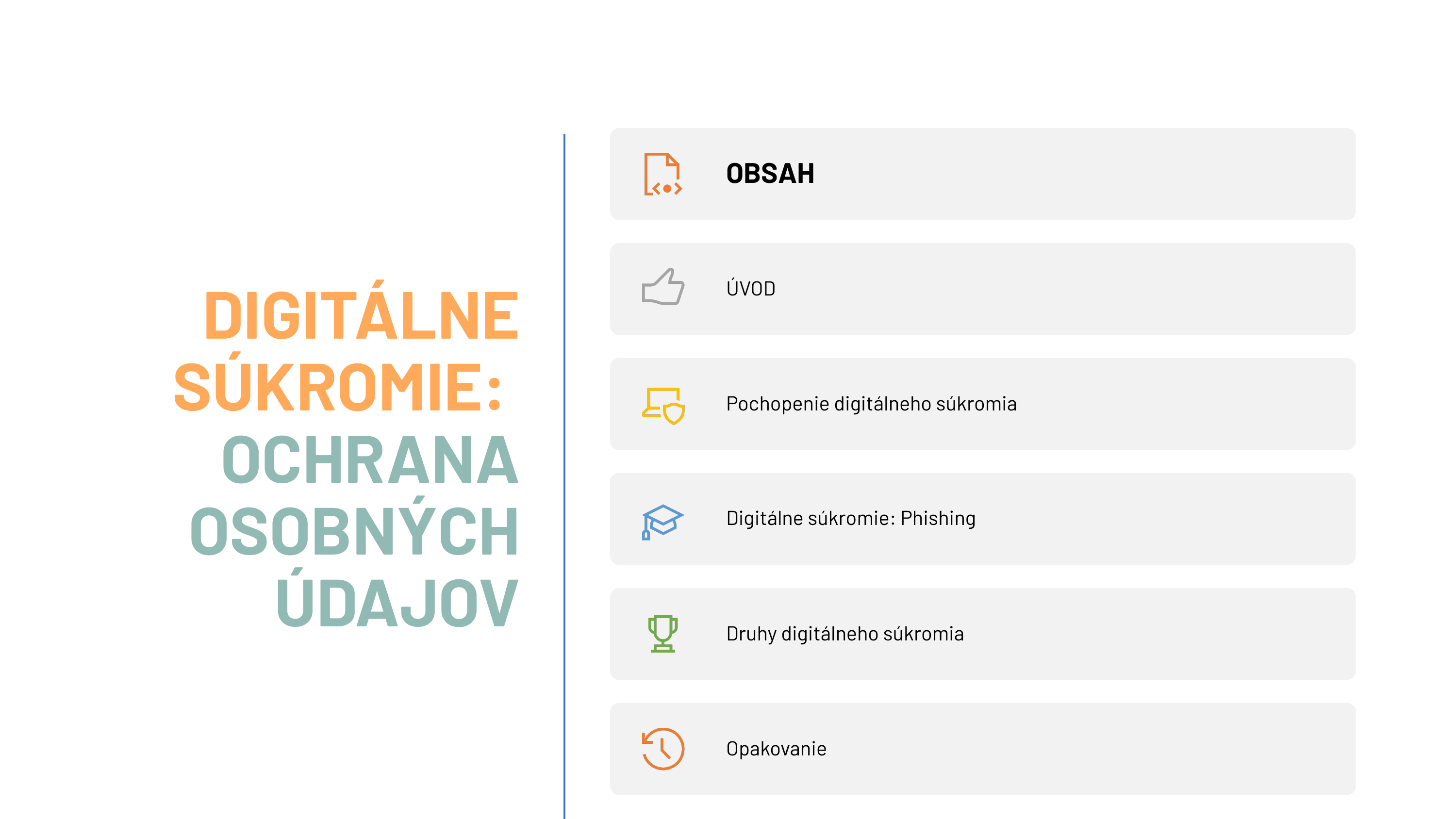

# DIGITÁLNE SÚKROMIE: OCHRANA OSOBNÝCH ÚDAJOV
OBSAH
ÚVOD
Pochopenie digitálneho súkromia
Digitálne súkromie: Phishing
Druhy digitálneho súkromia
Opakovanie